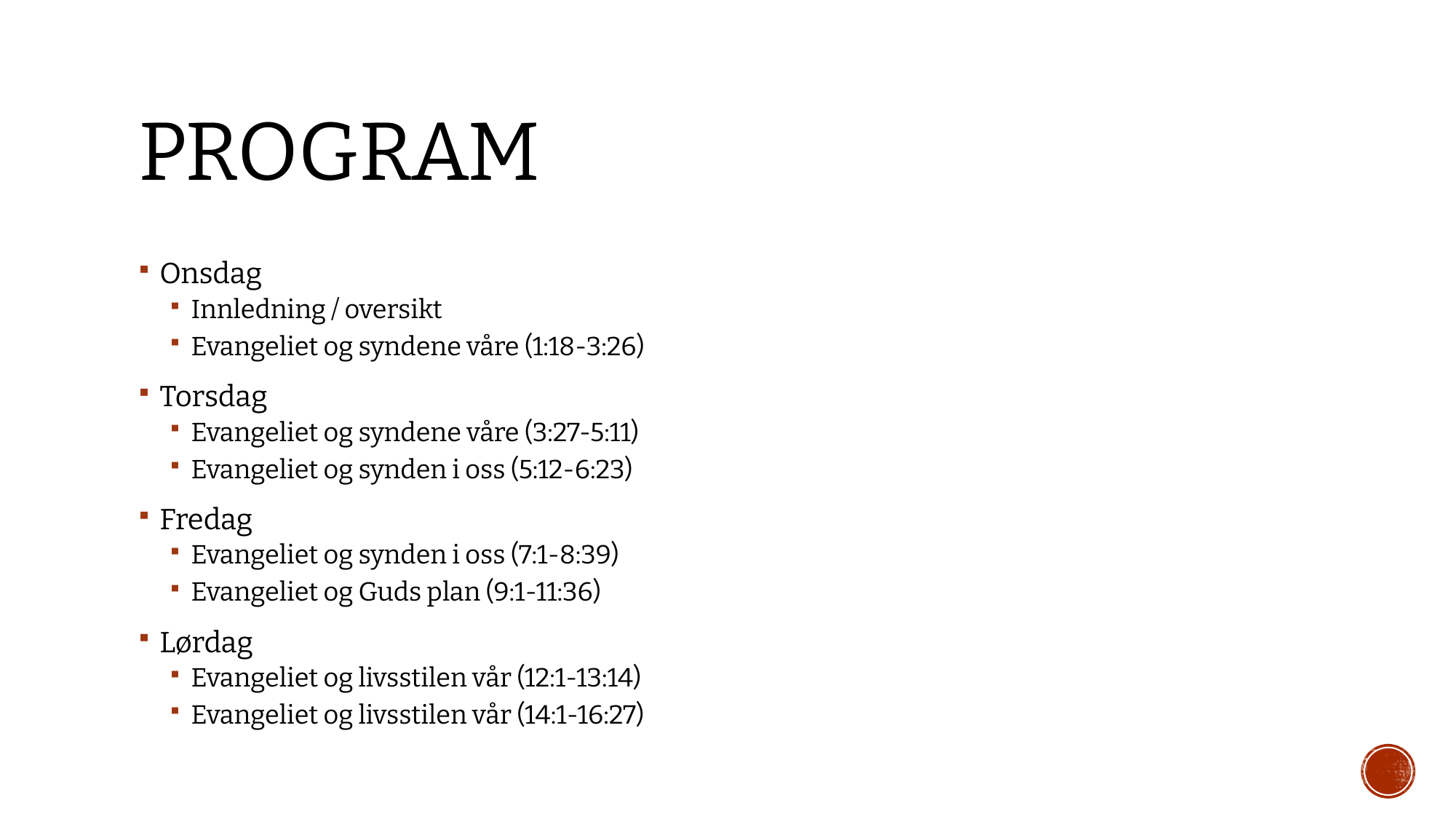

# Program
Onsdag
Innledning / oversikt
Evangeliet og syndene våre (1:18-3:26)
Torsdag
Evangeliet og syndene våre (3:27-5:11)
Evangeliet og synden i oss (5:12-6:23)
Fredag
Evangeliet og synden i oss (7:1-8:39)
Evangeliet og Guds plan (9:1-11:36)
Lørdag
Evangeliet og livsstilen vår (12:1-13:14)
Evangeliet og livsstilen vår (14:1-16:27)